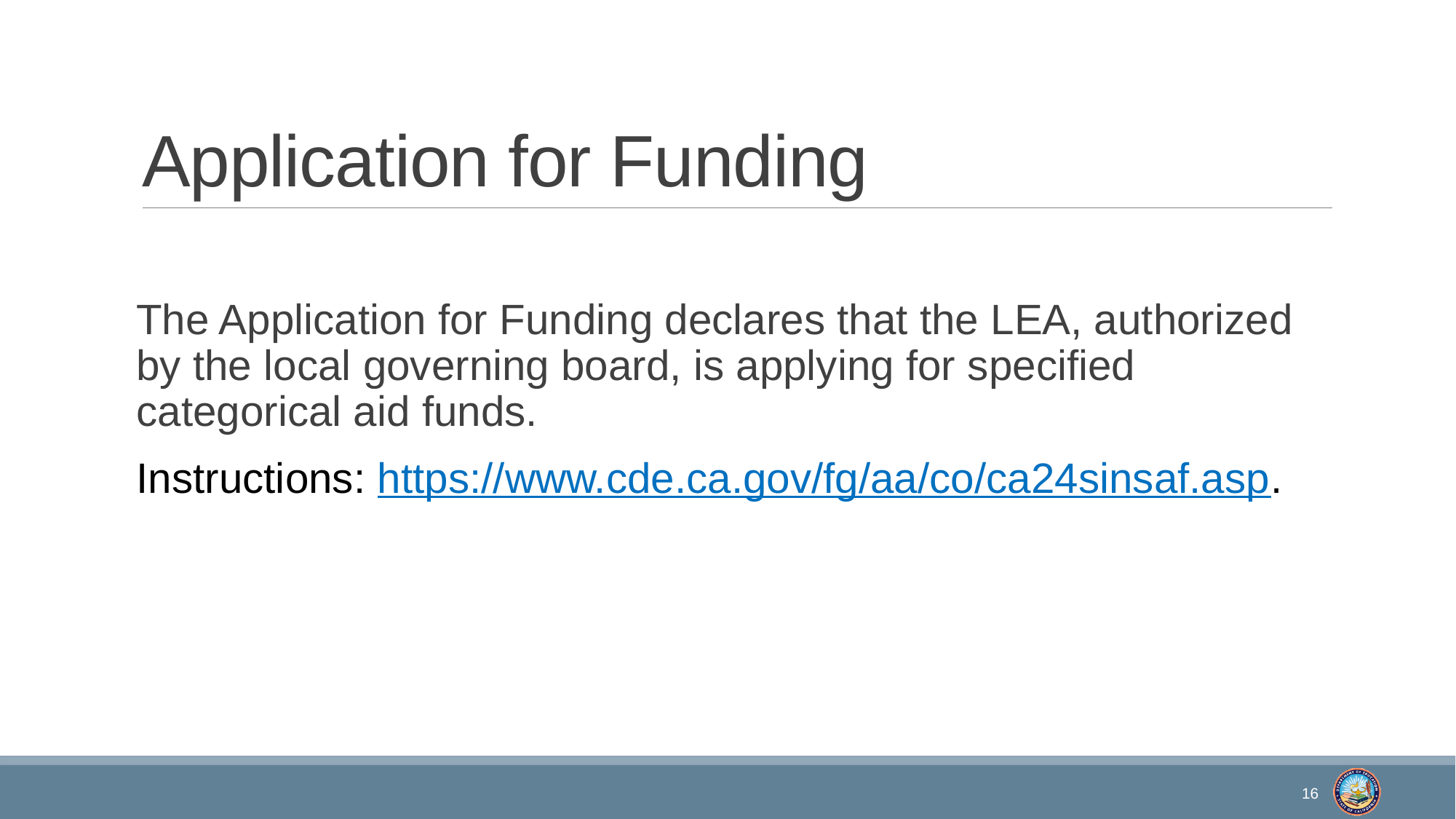

# Application for Funding

The Application for Funding declares that the LEA, authorized by the local governing board, is applying for specified categorical aid funds.
Instructions: https://www.cde.ca.gov/fg/aa/co/ca24sinsaf.asp.

16